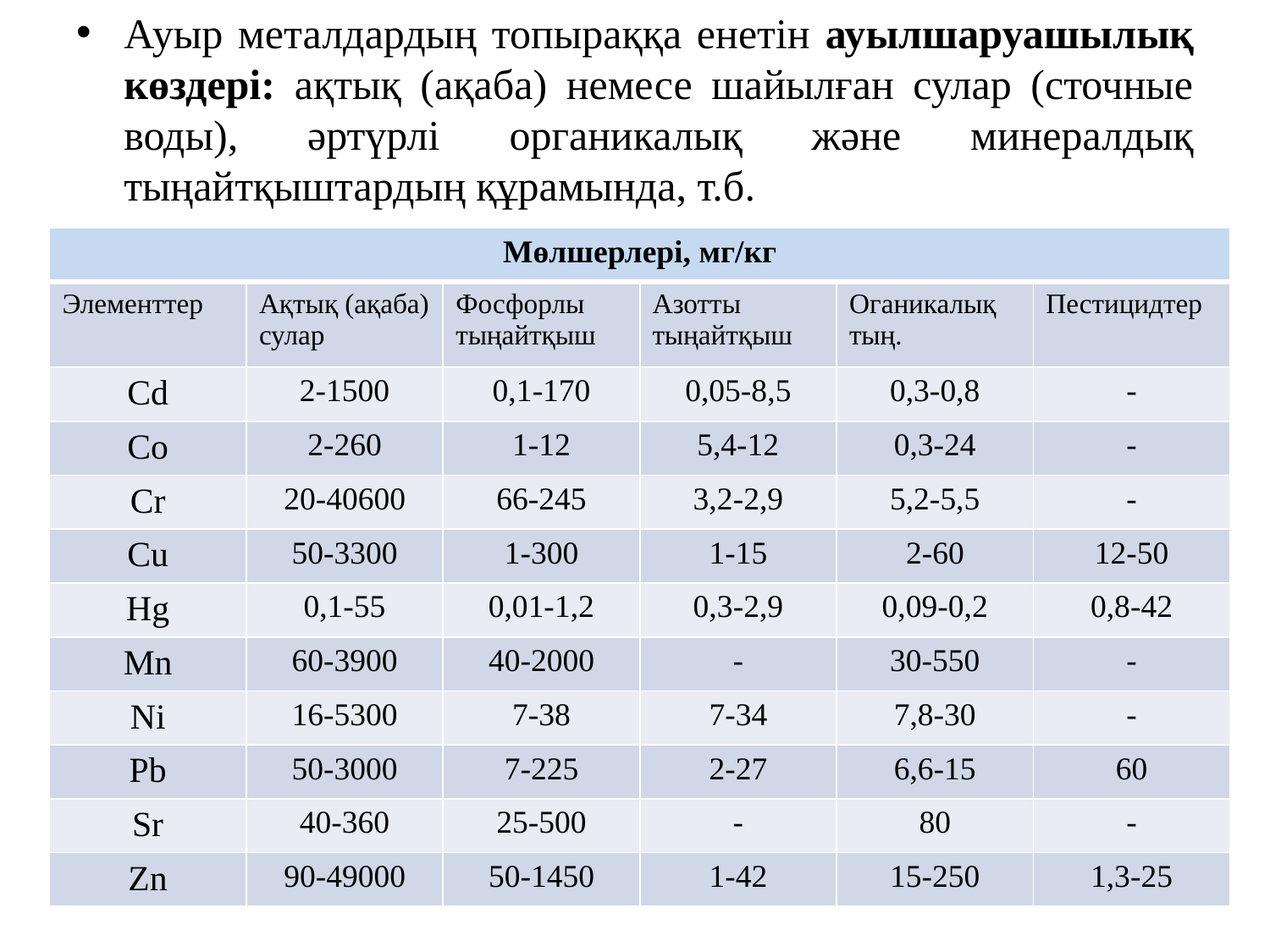

Ауыр металдардың топыраққа енетін ауылшаруашылық көздері: ақтық (ақаба) немесе шайылған сулар (сточные воды), әртүрлі органикалық және минералдық тыңайтқыштардың құрамында, т.б.

| Мөлшерлері, мг/кг |  |  |  |  |  |
| --- | --- | --- | --- | --- | --- |
| Элементтер | Ақтық (ақаба) сулар | Фосфорлы тыңайтқыш | Азотты тыңайтқыш | Оганикалық тың. | Пестицидтер |
| Cd | 2-1500 | 0,1-170 | 0,05-8,5 | 0,3-0,8 | - |
| Co | 2-260 | 1-12 | 5,4-12 | 0,3-24 | - |
| Cr | 20-40600 | 66-245 | 3,2-2,9 | 5,2-5,5 | - |
| Cu | 50-3300 | 1-300 | 1-15 | 2-60 | 12-50 |
| Hg | 0,1-55 | 0,01-1,2 | 0,3-2,9 | 0,09-0,2 | 0,8-42 |
| Mn | 60-3900 | 40-2000 | - | 30-550 | - |
| Ni | 16-5300 | 7-38 | 7-34 | 7,8-30 | - |
| Pb | 50-3000 | 7-225 | 2-27 | 6,6-15 | 60 |
| Sr | 40-360 | 25-500 | - | 80 | - |
| Zn | 90-49000 | 50-1450 | 1-42 | 15-250 | 1,3-25 |